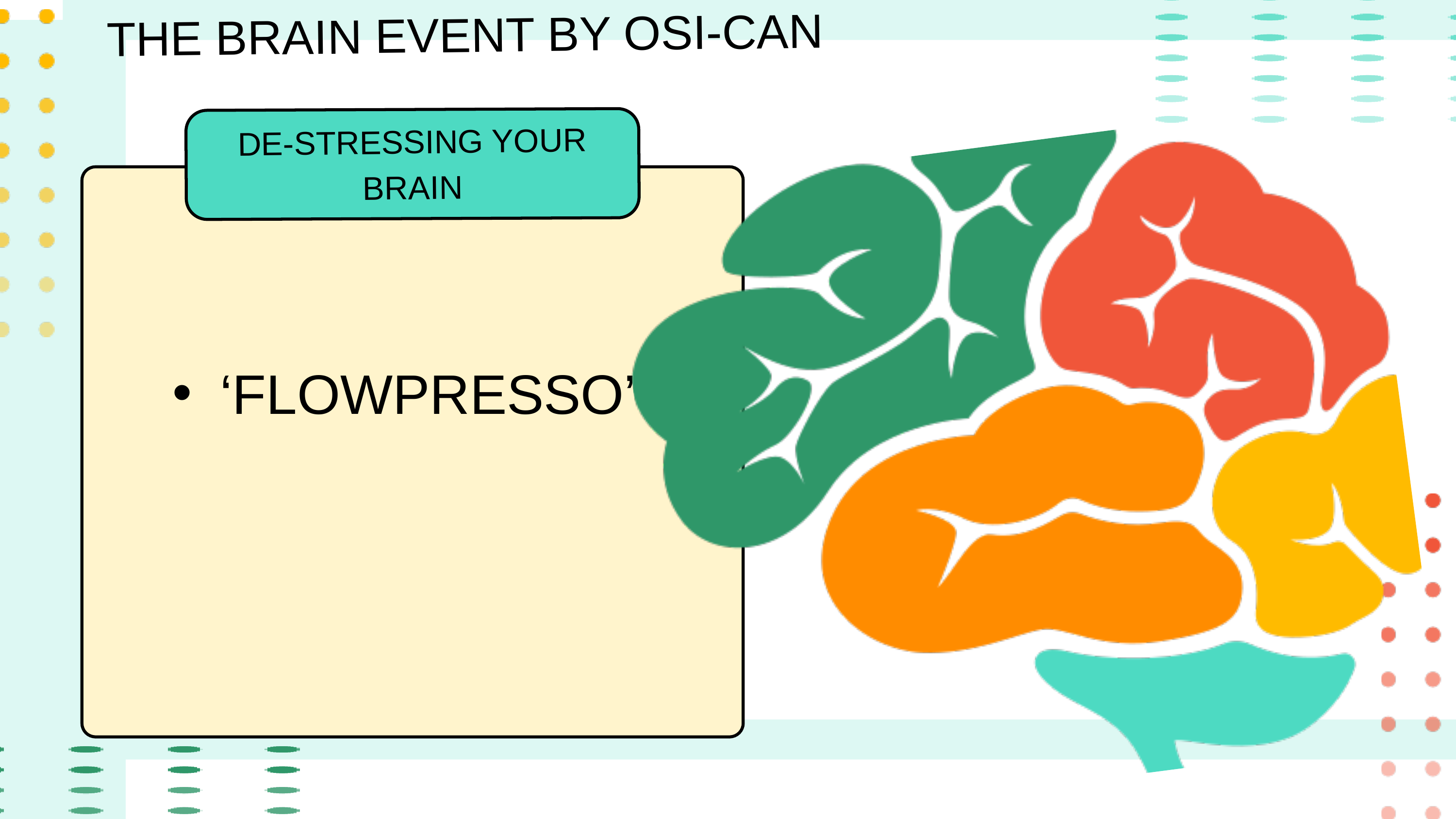

THE BRAIN EVENT BY OSI-CAN

DE-STRESSING YOUR BRAIN

‘FLOWPRESSO’